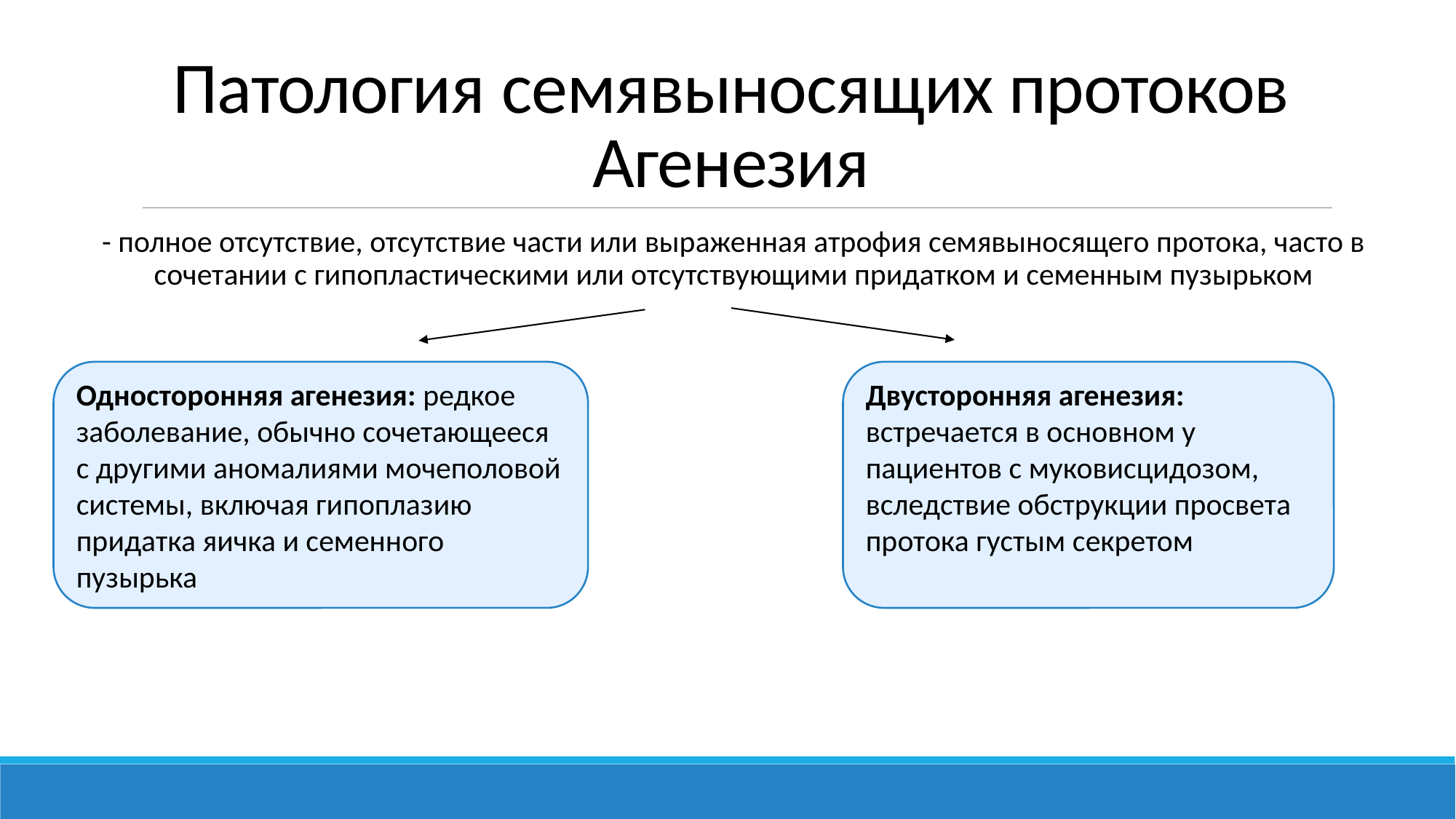

# Патология семявыносящих протоков Агенезия
- полное отсутствие, отсутствие части или выраженная атрофия семявыносящего протока, часто в сочетании с гипопластическими или отсутствующими придатком и семенным пузырьком
Односторонняя агенезия: редкое заболевание, обычно сочетающееся с другими аномалиями мочеполовой системы, включая гипоплазию придатка яичка и семенного пузырька
Двусторонняя агенезия: встречается в основном у пациентов с муковисцидозом, вследствие обструкции просвета протока густым секретом